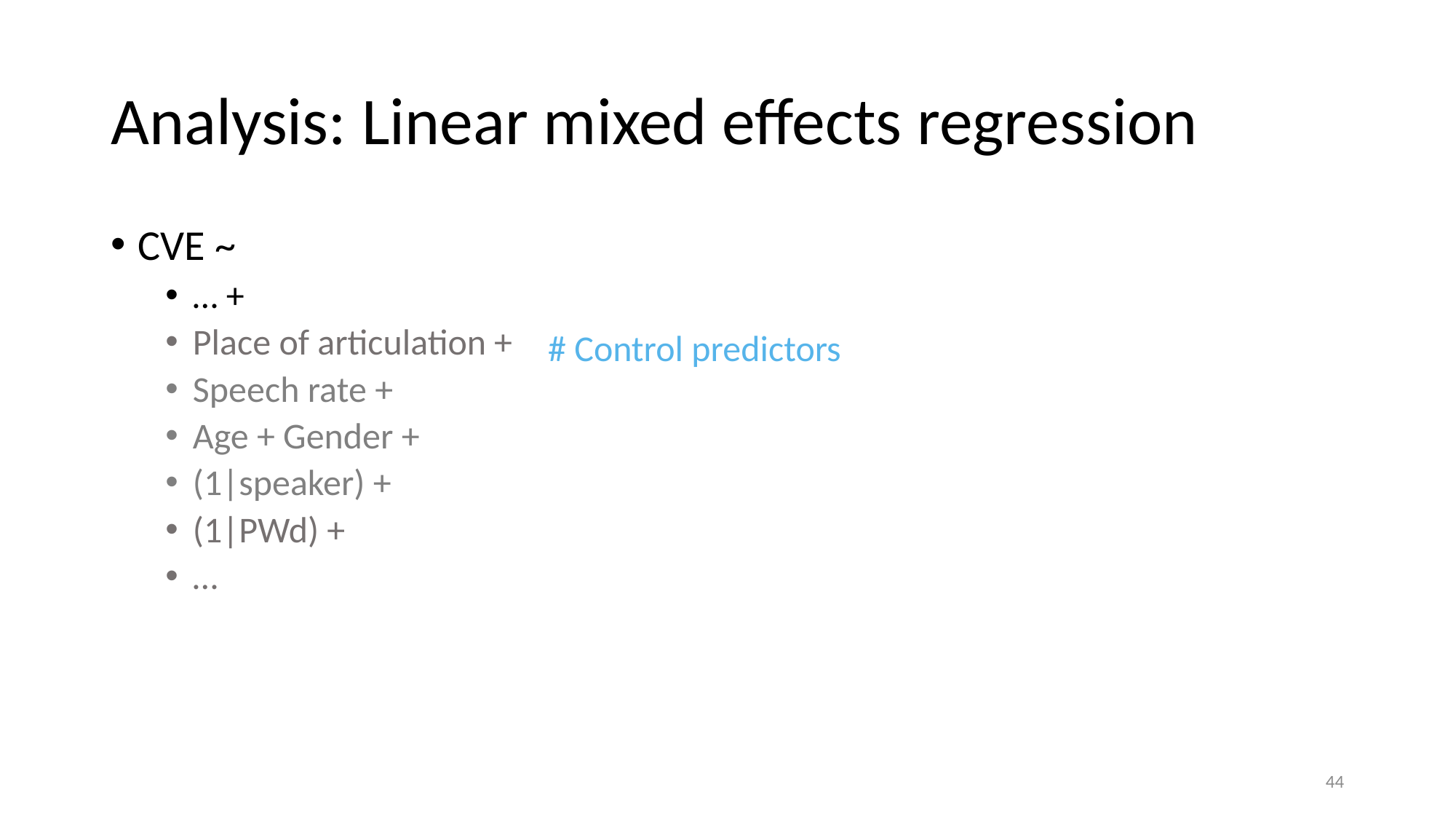

# Analysis: Linear mixed effects regression
CVE ~
… +
Place of articulation +
Speech rate +
Age + Gender +
(1|speaker) +
(1|PWd) +
…
# Control predictors
44